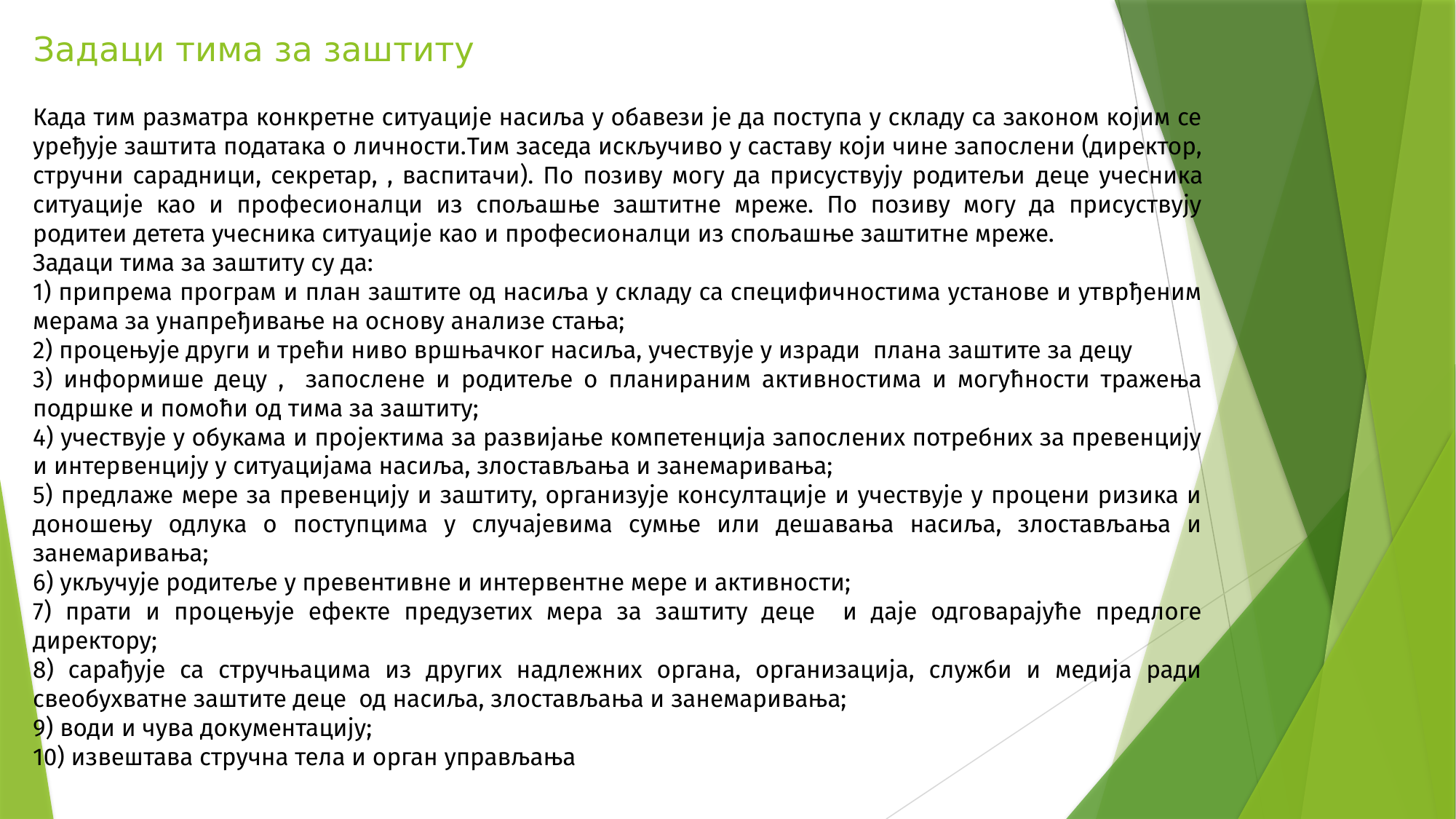

# Задаци тима за заштиту
Када тим разматра конкретне ситуације насиља у обавези је да поступа у складу са законом којим се уређује заштита података о личности.Тим заседа искључиво у саставу који чине запослени (директор, стручни сарадници, секретар, , васпитачи). По позиву могу да присуствују родитељи деце учесника ситуације као и професионалци из спољашње заштитне мреже. По позиву могу да присуствују родитеи детета учесника ситуације као и професионалци из спољашње заштитне мреже.
Задаци тима за заштиту су да:
1) припрема програм и план заштите од насиља у складу са специфичностима установе и утврђеним мерама за унапређивање на основу анализе стања;
2) процењује други и трећи ниво вршњачког насиља, учествује у изради  плана заштите за децу
3) информише децу ,  запослене и родитеље о планираним активностима и могућности тражења подршке и помоћи од тима за заштиту;
4) учествује у обукама и пројектима за развијање компетенција запослених потребних за превенцију и интервенцију у ситуацијама насиља, злостављања и занемаривања;
5) предлаже мере за превенцију и заштиту, организује консултације и учествује у процени ризика и доношењу одлука о поступцима у случајевима сумње или дешавања насиља, злостављања и занемаривања;
6) укључује родитеље у превентивне и интервентне мере и активности;
7) прати и процењује ефекте предузетих мера за заштиту деце  и даје одговарајуће предлоге директору;
8) сарађује са стручњацима из других надлежних органа, организација, служби и медија ради свеобухватне заштите деце  од насиља, злостављања и занемаривања;
9) води и чува документацију;
10) извештава стручна тела и орган управљања